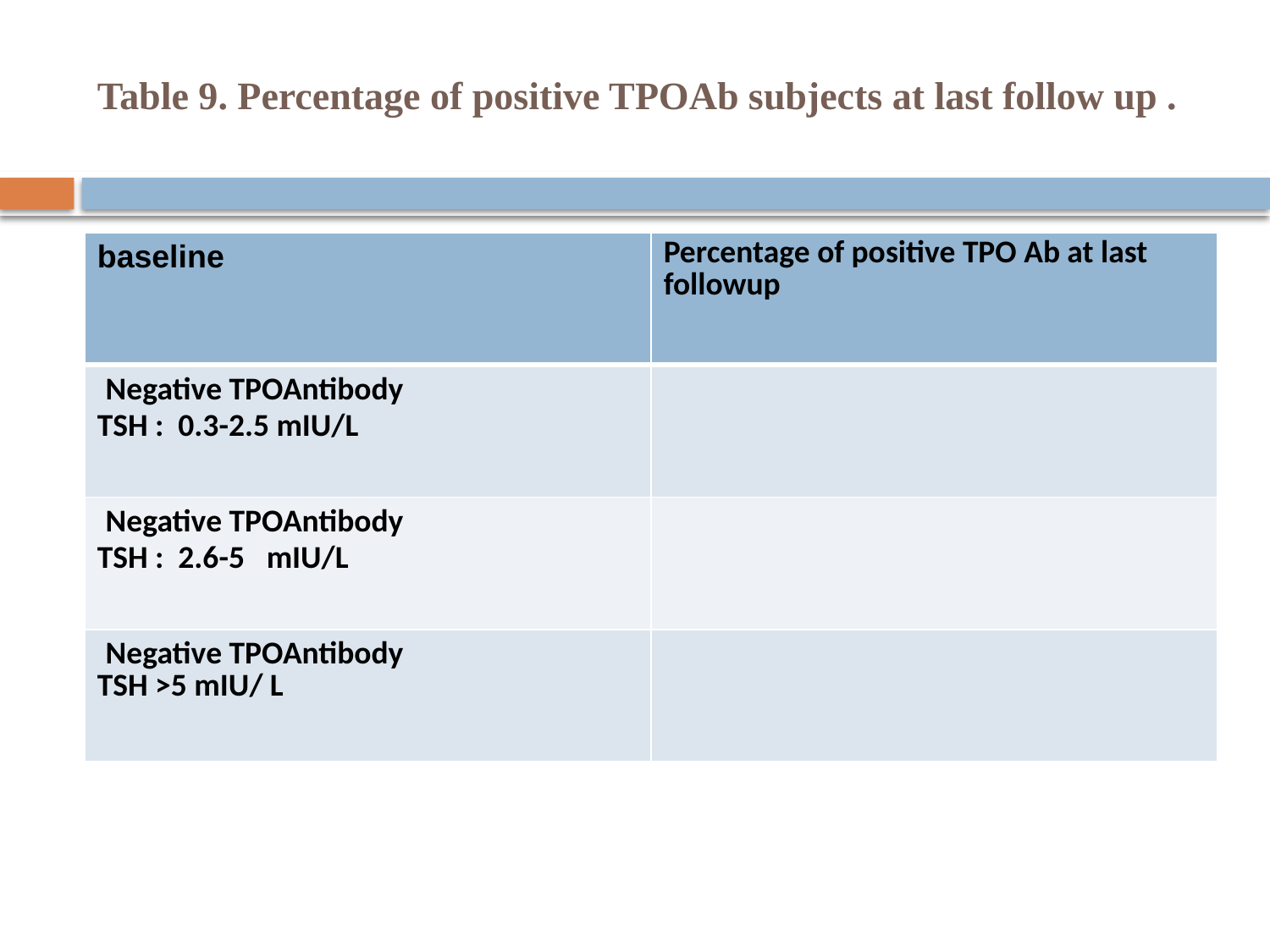

# Table 9. Percentage of positive TPOAb subjects at last follow up .
| baseline | Percentage of positive TPO Ab at last followup |
| --- | --- |
| Negative TPOAntibody TSH : 0.3-2.5 mIU/L |  |
| Negative TPOAntibody TSH : 2.6-5 mIU/L |  |
| Negative TPOAntibody TSH >5 mIU/ L |  |